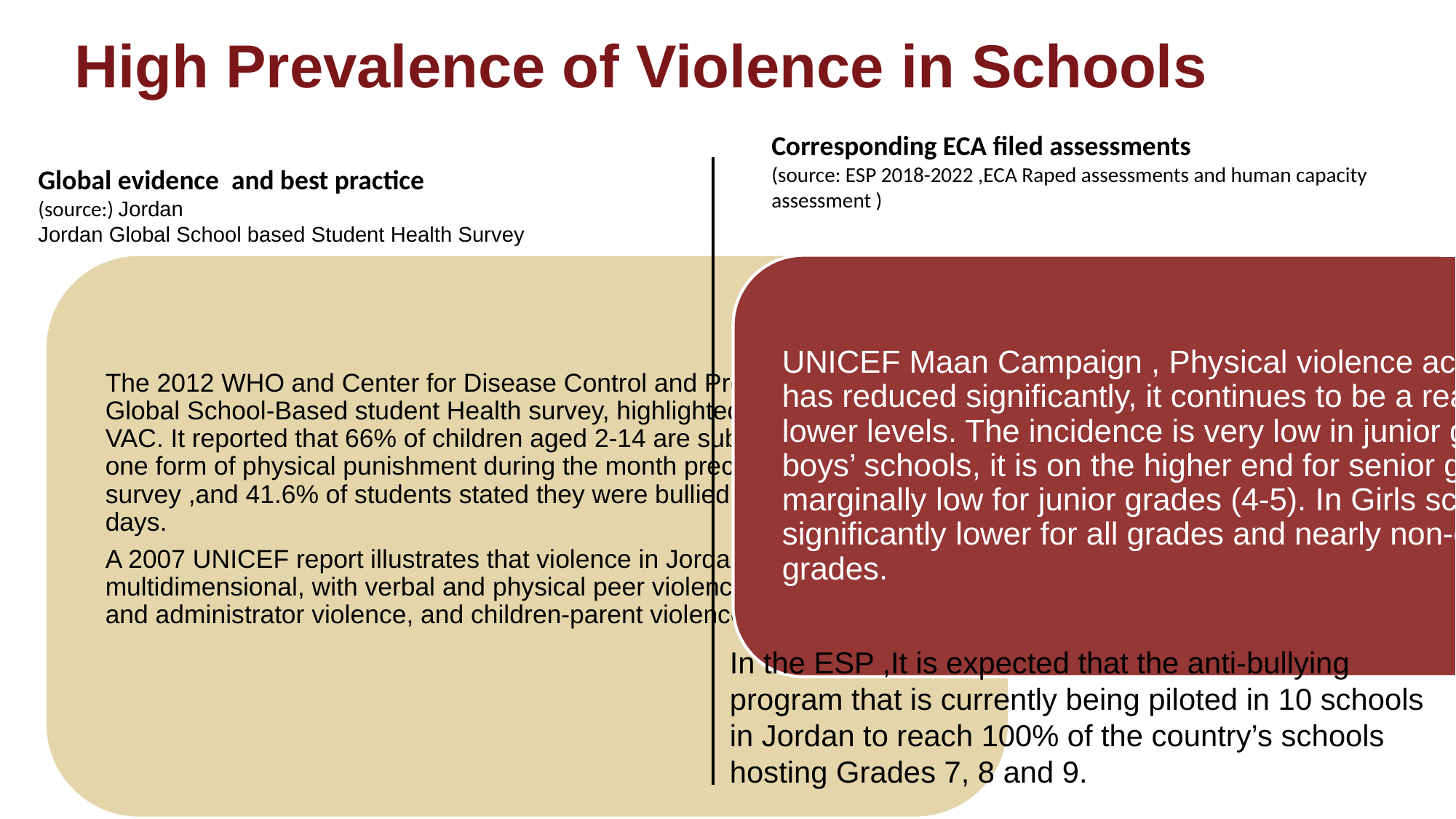

# High Prevalence of Violence in Schools
Corresponding ECA filed assessments
(source: ESP 2018-2022 ,ECA Raped assessments and human capacity assessment )
Global evidence  and best practice
(source:) Jordan
Jordan Global School based Student Health Survey
UNICEF Maan Campaign , Physical violence across all grades has reduced significantly, it continues to be a reality albeit at lower levels. The incidence is very low in junior grades (4-6). In boys’ schools, it is on the higher end for senior grades (6-10) and marginally low for junior grades (4-5). In Girls schools, it is significantly lower for all grades and nearly non-existent in 4-5 grades.
The 2012 WHO and Center for Disease Control and Prevention, Jordan Global School-Based student Health survey, highlighted the prevalence of VAC. It reported that 66% of children aged 2-14 are subjected to at least one form of physical punishment during the month preceding the survey ,and 41.6% of students stated they were bullied on one or more days.
A 2007 UNICEF report illustrates that violence in Jordan is multidimensional, with verbal and physical peer violence, student-teacher and administrator violence, and children-parent violence.

In the ESP ,It is expected that the anti-bullying program that is currently being piloted in 10 schools in Jordan to reach 100% of the country’s schools hosting Grades 7, 8 and 9.